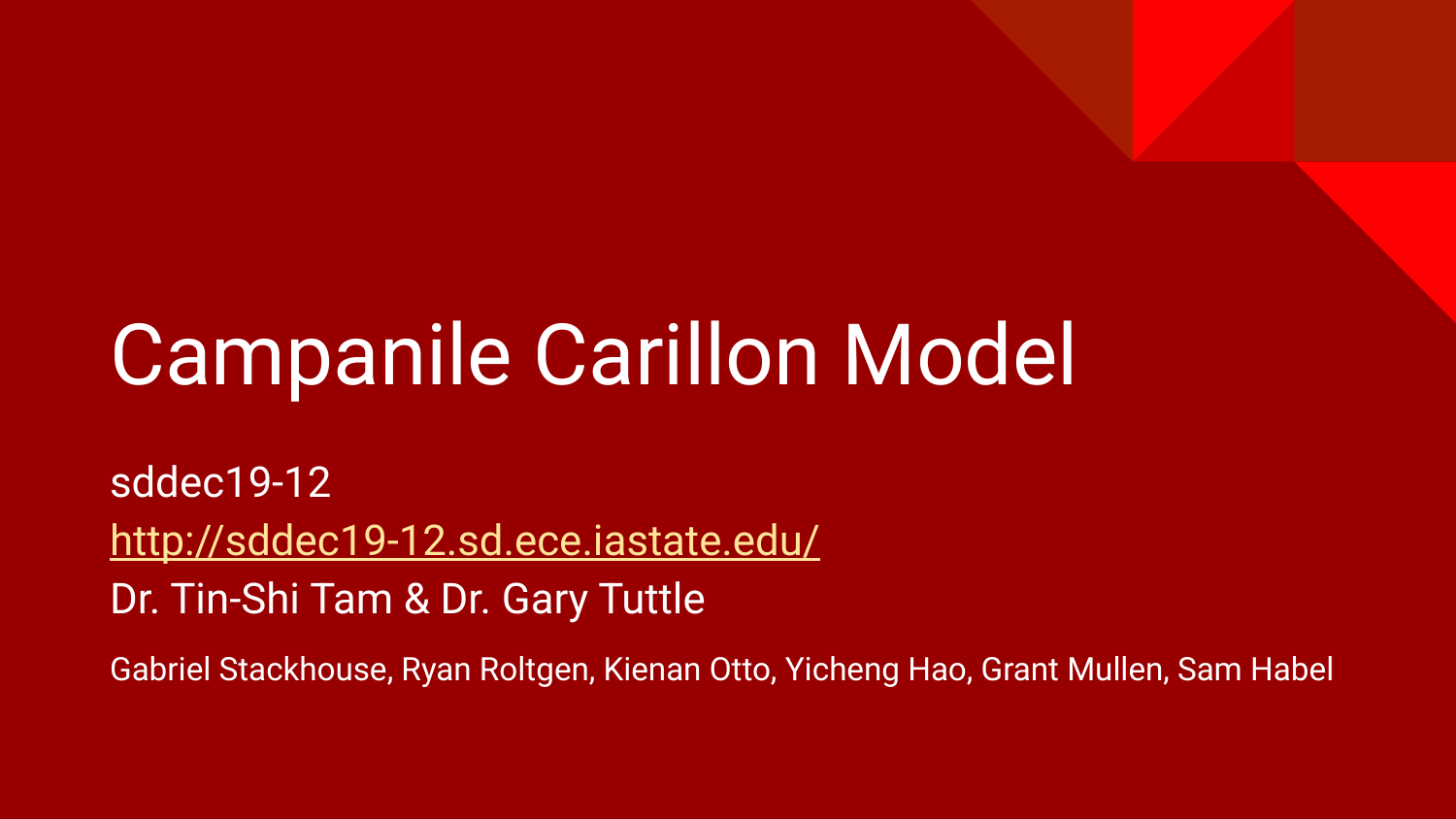

# Campanile Carillon Model
sddec19-12
http://sddec19-12.sd.ece.iastate.edu/
Dr. Tin-Shi Tam & Dr. Gary Tuttle
Gabriel Stackhouse, Ryan Roltgen, Kienan Otto, Yicheng Hao, Grant Mullen, Sam Habel